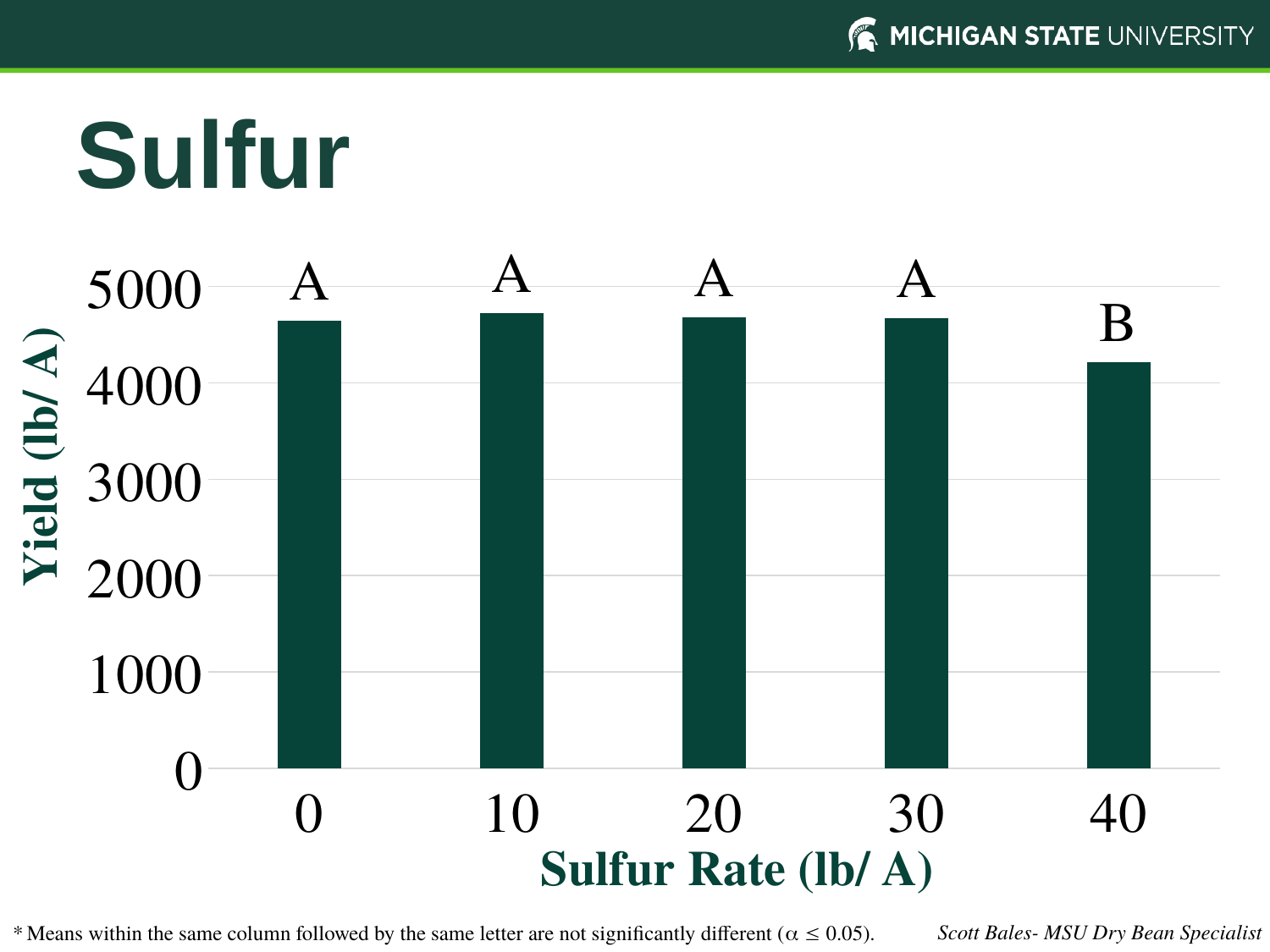

# Sulfur

### Chart

| Category | Sulfur (lb/A) |
|---|---|
| 0 | 4644.0 |
| 10 | 4725.0 |
| 20 | 4678.0 |
| 30 | 4673.0 |
| 40 | 4218.0 |
 Yield (lb/ A)
 Sulfur Rate (lb/ A)
Scott Bales- MSU Dry Bean Specialist
* Means within the same column followed by the same letter are not significantly different (α ≤ 0.05).